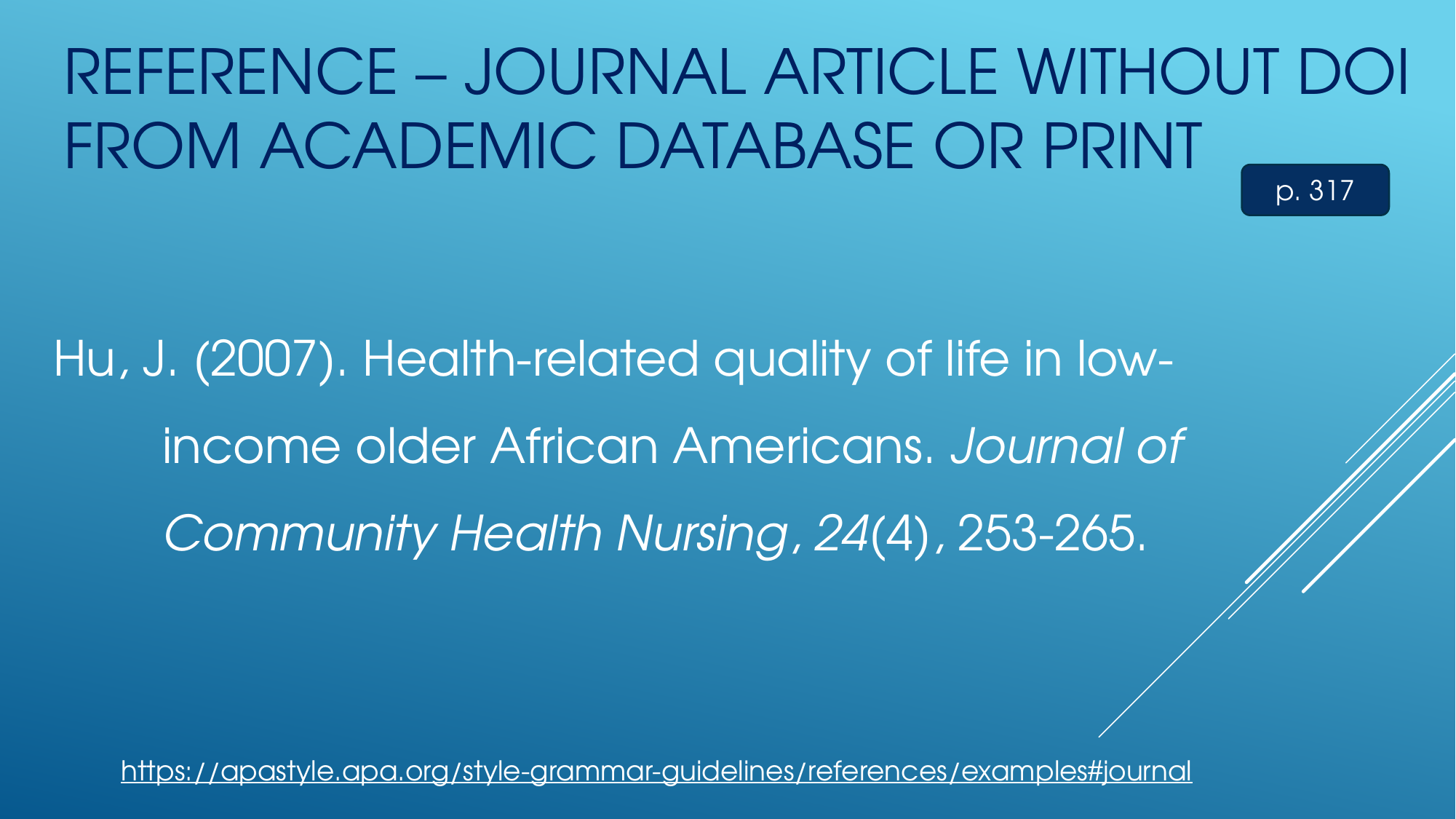

# Reference – Journal Article without doi from academic database or print
p. 317
Hu, J. (2007). Health-related quality of life in low-income older African Americans. Journal of Community Health Nursing, 24(4), 253-265.
https://apastyle.apa.org/style-grammar-guidelines/references/examples#journal